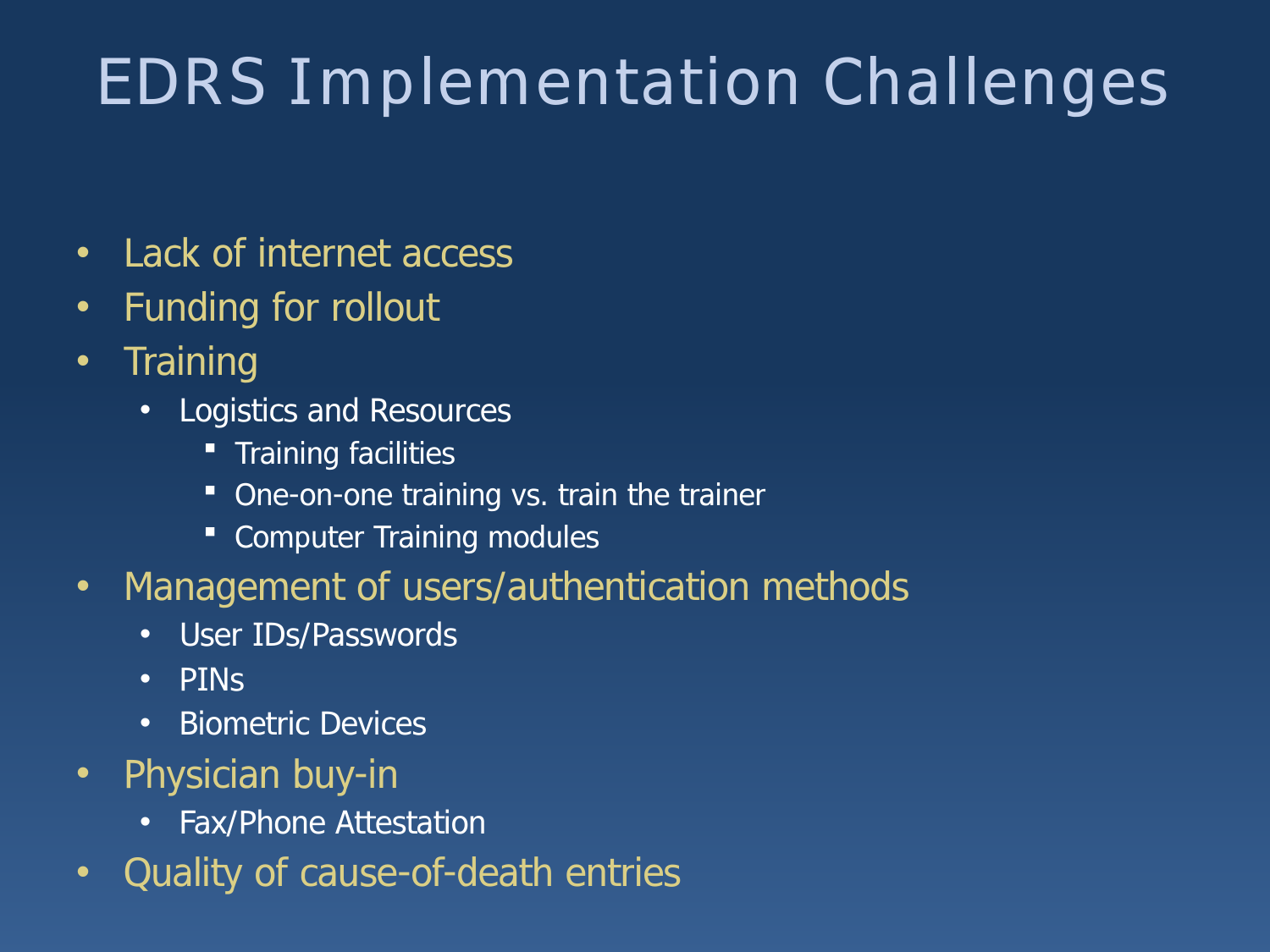

# EDRS Implementation Challenges
Lack of internet access
Funding for rollout
Training
Logistics and Resources
Training facilities
One-on-one training vs. train the trainer
Computer Training modules
Management of users/authentication methods
User IDs/Passwords
PINs
Biometric Devices
Physician buy-in
Fax/Phone Attestation
Quality of cause-of-death entries